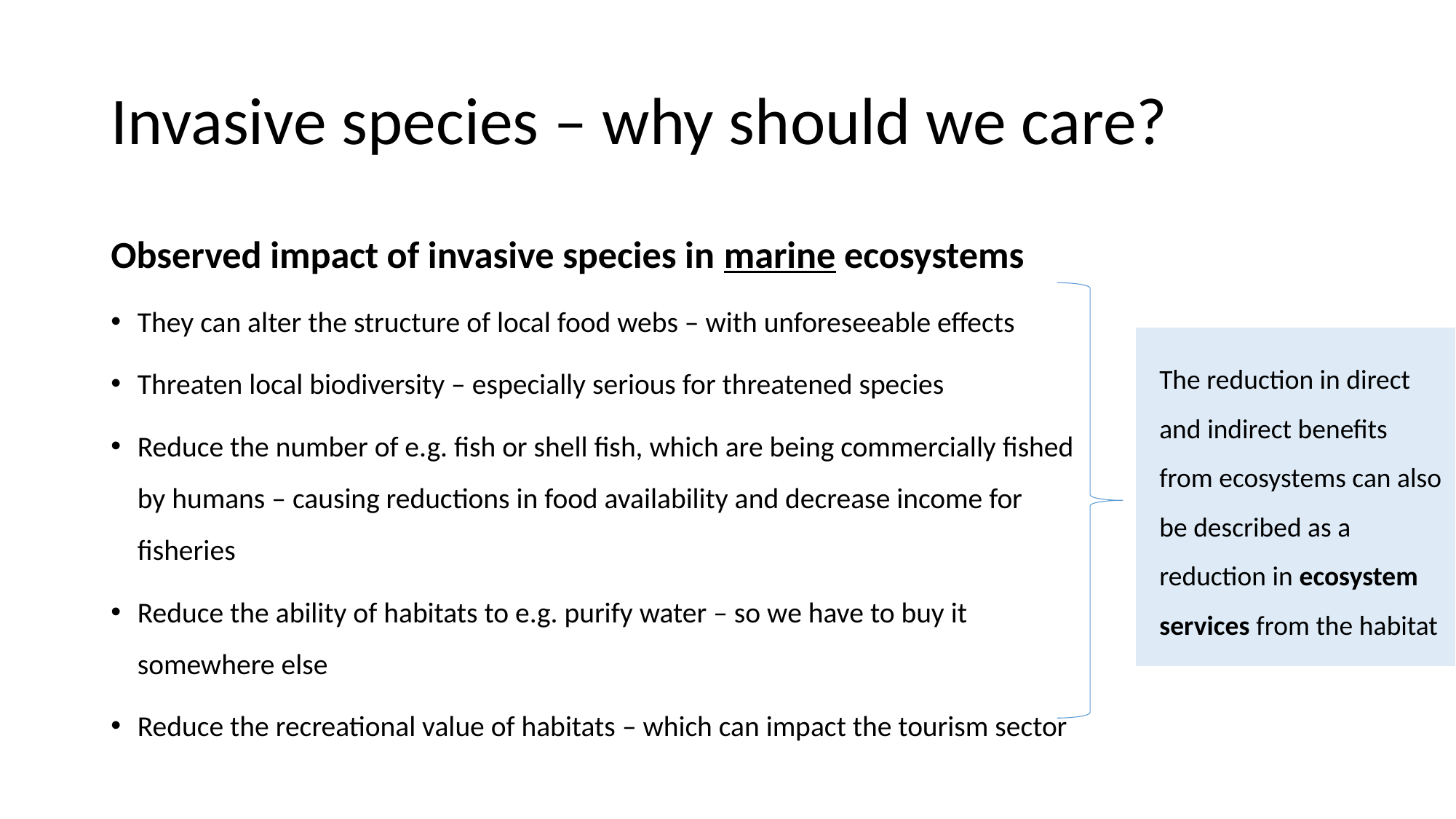

# Invasive species – why should we care?
Observed impact of invasive species in marine ecosystems
They can alter the structure of local food webs – with unforeseeable effects
Threaten local biodiversity – especially serious for threatened species
Reduce the number of e.g. fish or shell fish, which are being commercially fished by humans – causing reductions in food availability and decrease income for fisheries
Reduce the ability of habitats to e.g. purify water – so we have to buy it somewhere else
Reduce the recreational value of habitats – which can impact the tourism sector

The reduction in direct and indirect benefits from ecosystems can also be described as a reduction in ecosystem services from the habitat